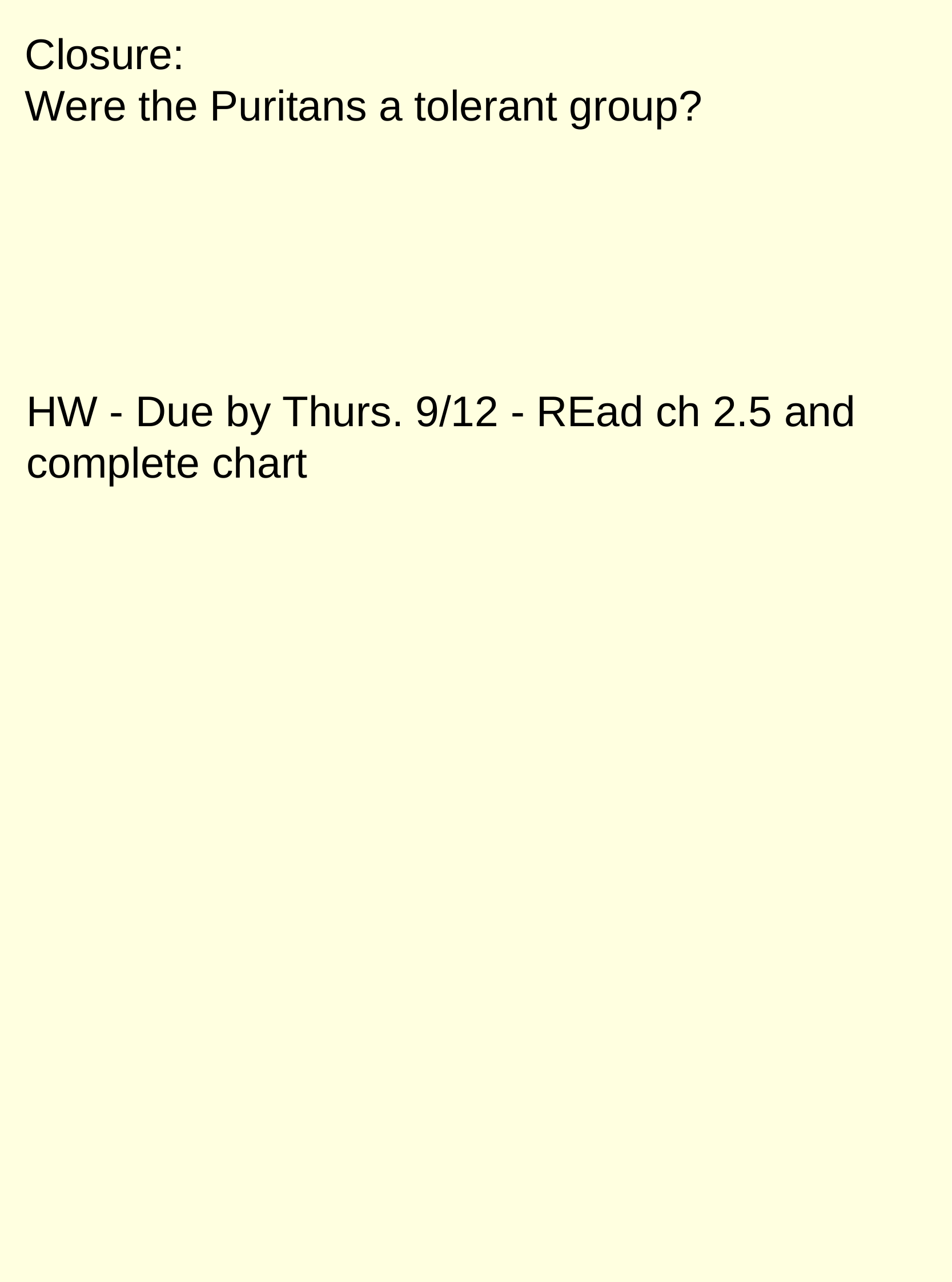

Closure:
Were the Puritans a tolerant group?
HW - Due by Thurs. 9/12 - REad ch 2.5 and complete chart